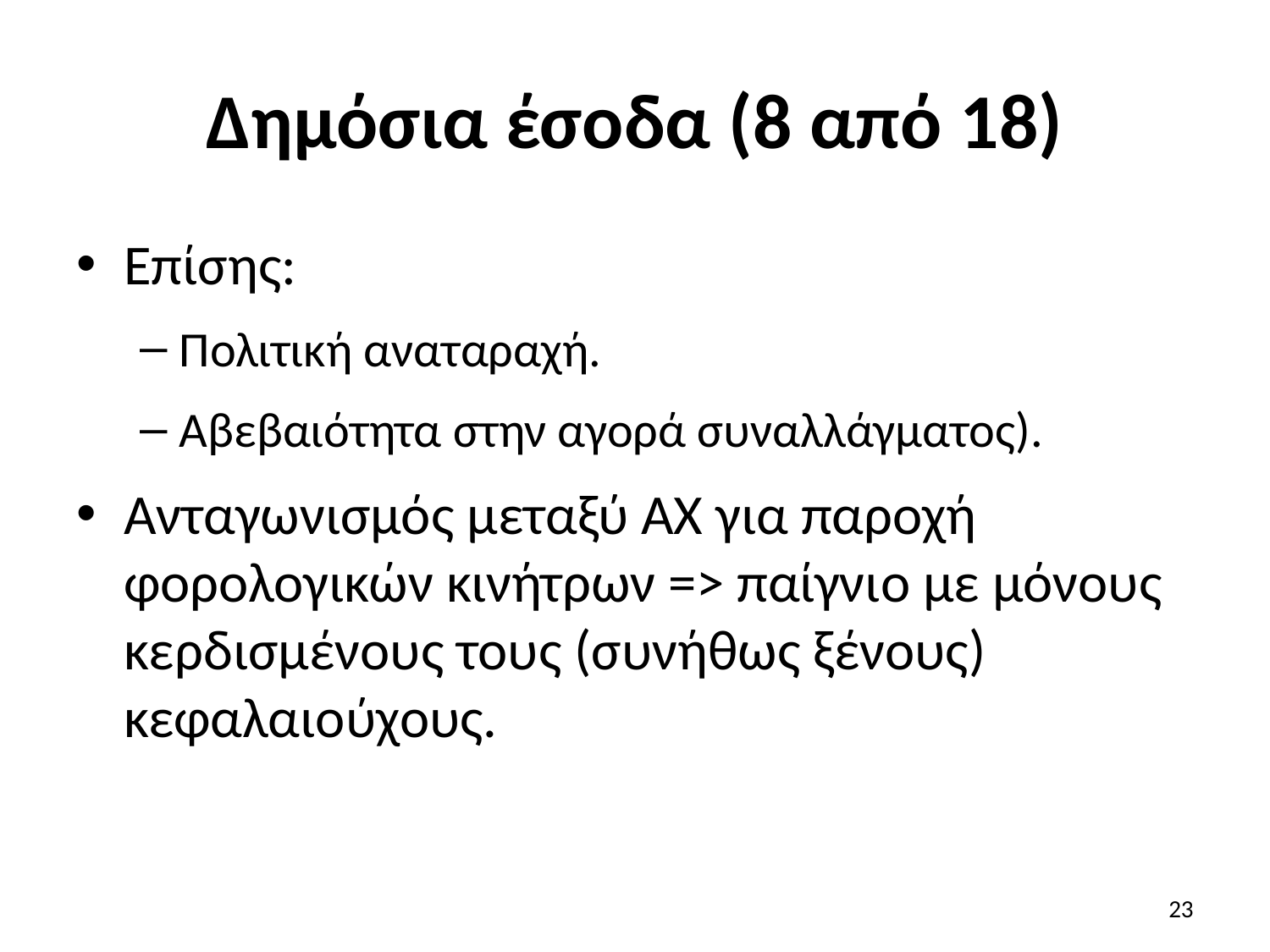

# Δημόσια έσοδα (8 από 18)
Επίσης:
Πολιτική αναταραχή.
Αβεβαιότητα στην αγορά συναλλάγματος).
Ανταγωνισμός μεταξύ ΑΧ για παροχή φορολογικών κινήτρων => παίγνιο με μόνους κερδισμένους τους (συνήθως ξένους) κεφαλαιούχους.
23